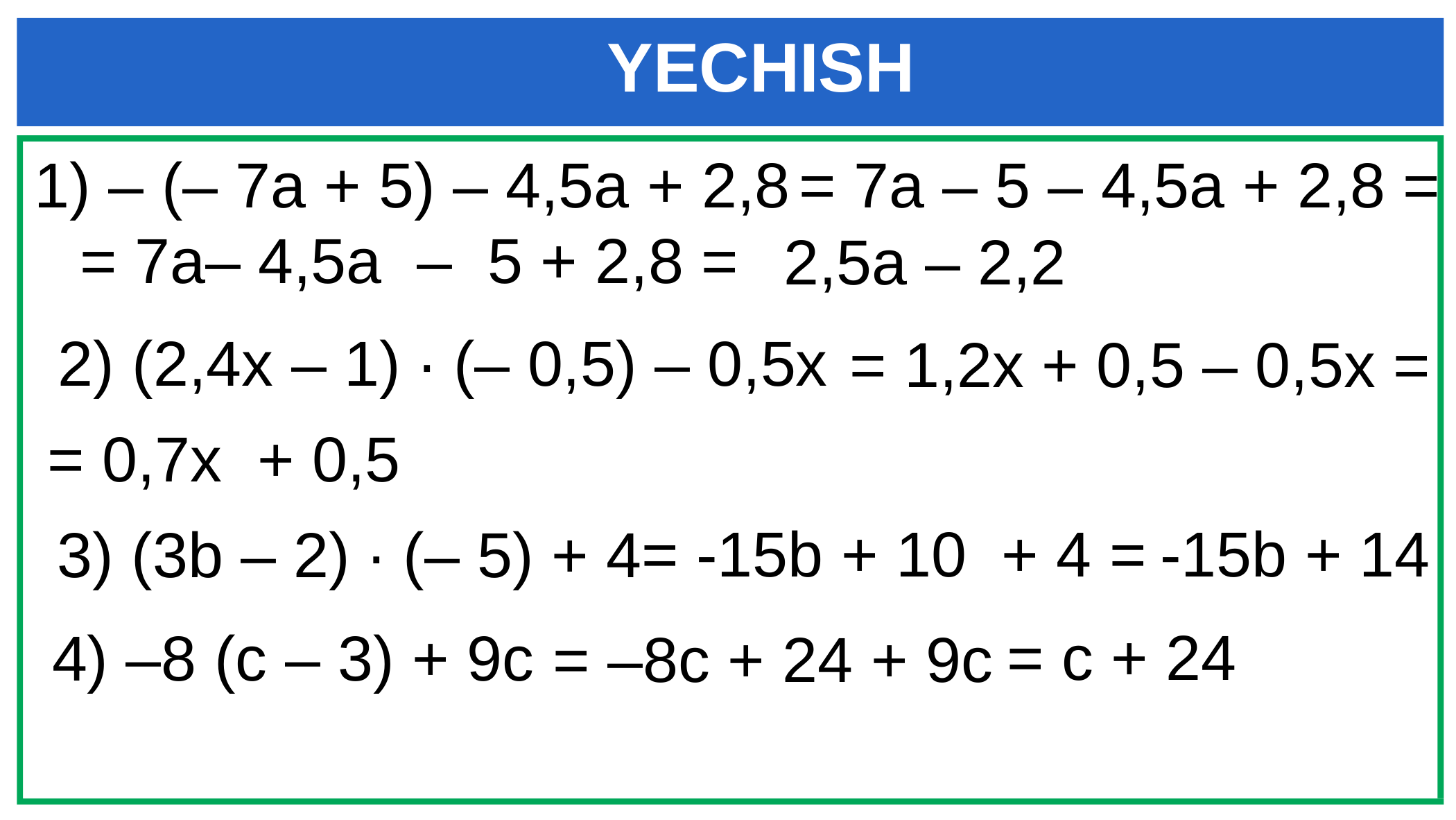

YECHISH
= 7a – 5 – 4,5a + 2,8 =
1) – (– 7a + 5) – 4,5a + 2,8
= 7a– 4,5a  –  5 + 2,8 =
 2,5a – 2,2
2) (2,4x – 1) ∙ (– 0,5) – 0,5x
= 1,2x + 0,5 – 0,5x =
= 0,7x  + 0,5
= -15b + 10  + 4 =
-15b + 14
3) (3b – 2) ∙ (– 5) + 4
= c + 24
4) –8 (c – 3) + 9c
= –8c + 24 + 9c